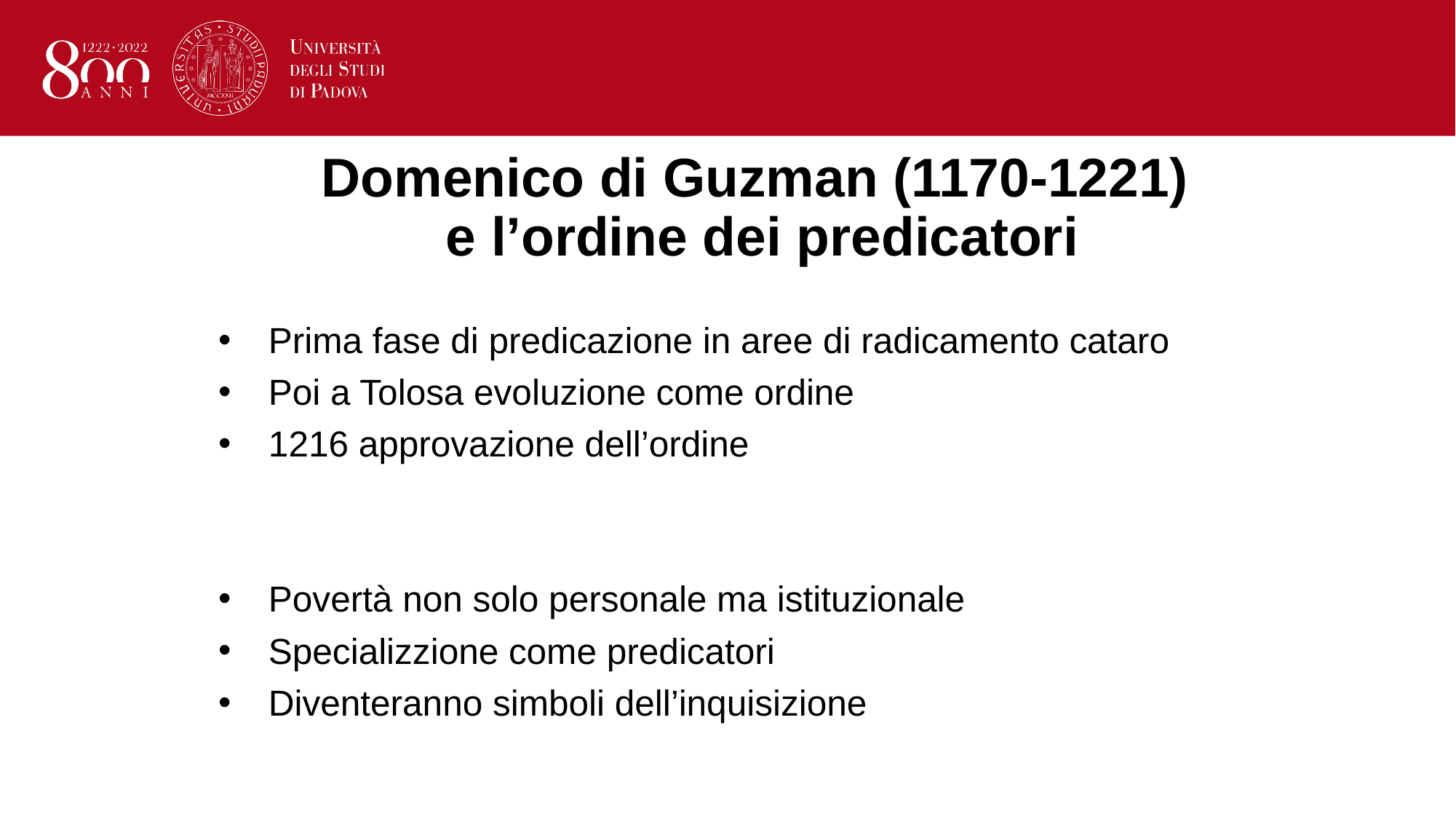

# Domenico di Guzman (1170-1221) e l’ordine dei predicatori
Prima fase di predicazione in aree di radicamento cataro
Poi a Tolosa evoluzione come ordine
1216 approvazione dell’ordine

Povertà non solo personale ma istituzionale
Specializzione come predicatori
Diventeranno simboli dell’inquisizione